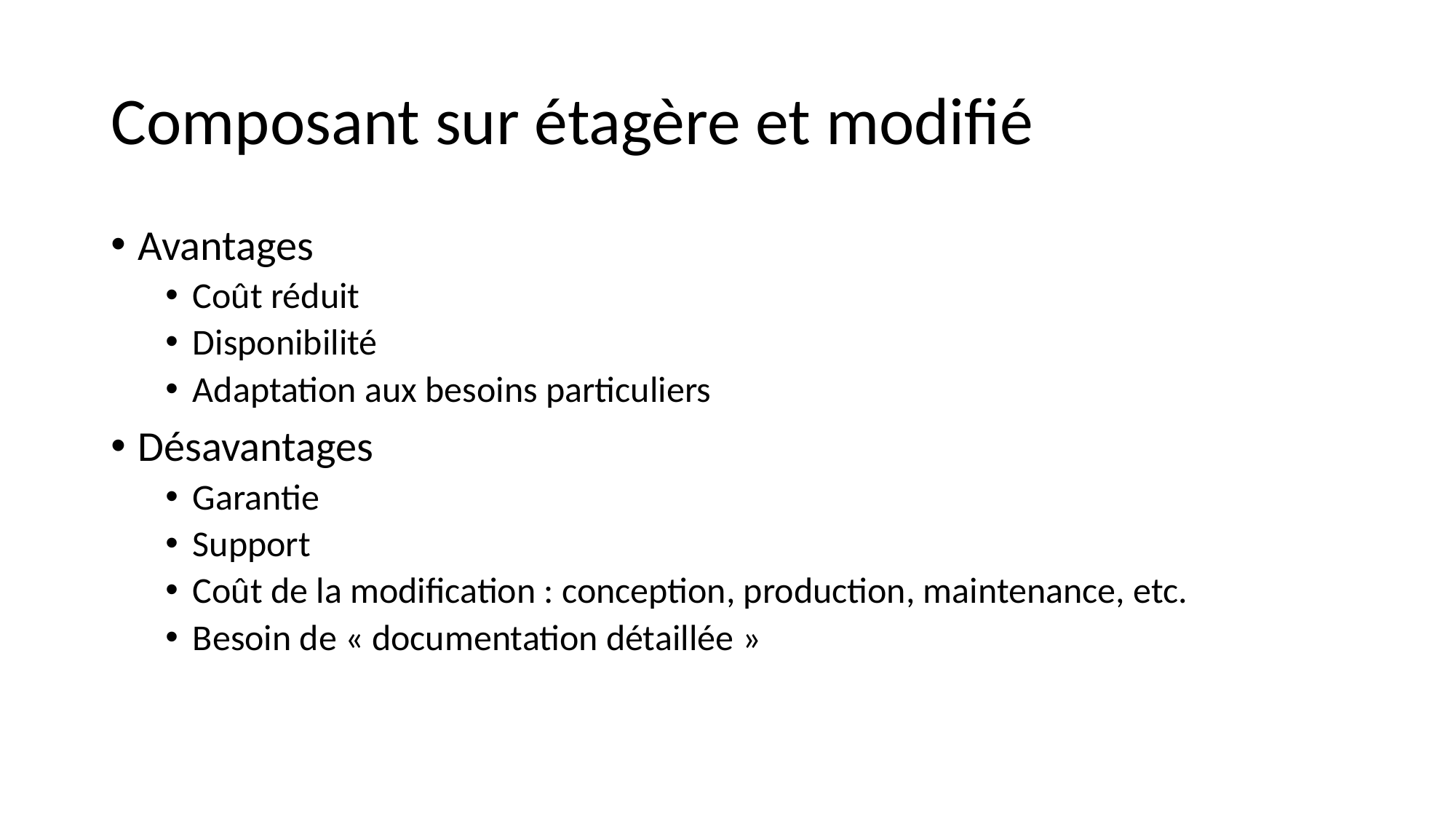

# Composant sur étagère et modifié
Avantages
Coût réduit
Disponibilité
Adaptation aux besoins particuliers
Désavantages
Garantie
Support
Coût de la modification : conception, production, maintenance, etc.
Besoin de « documentation détaillée »